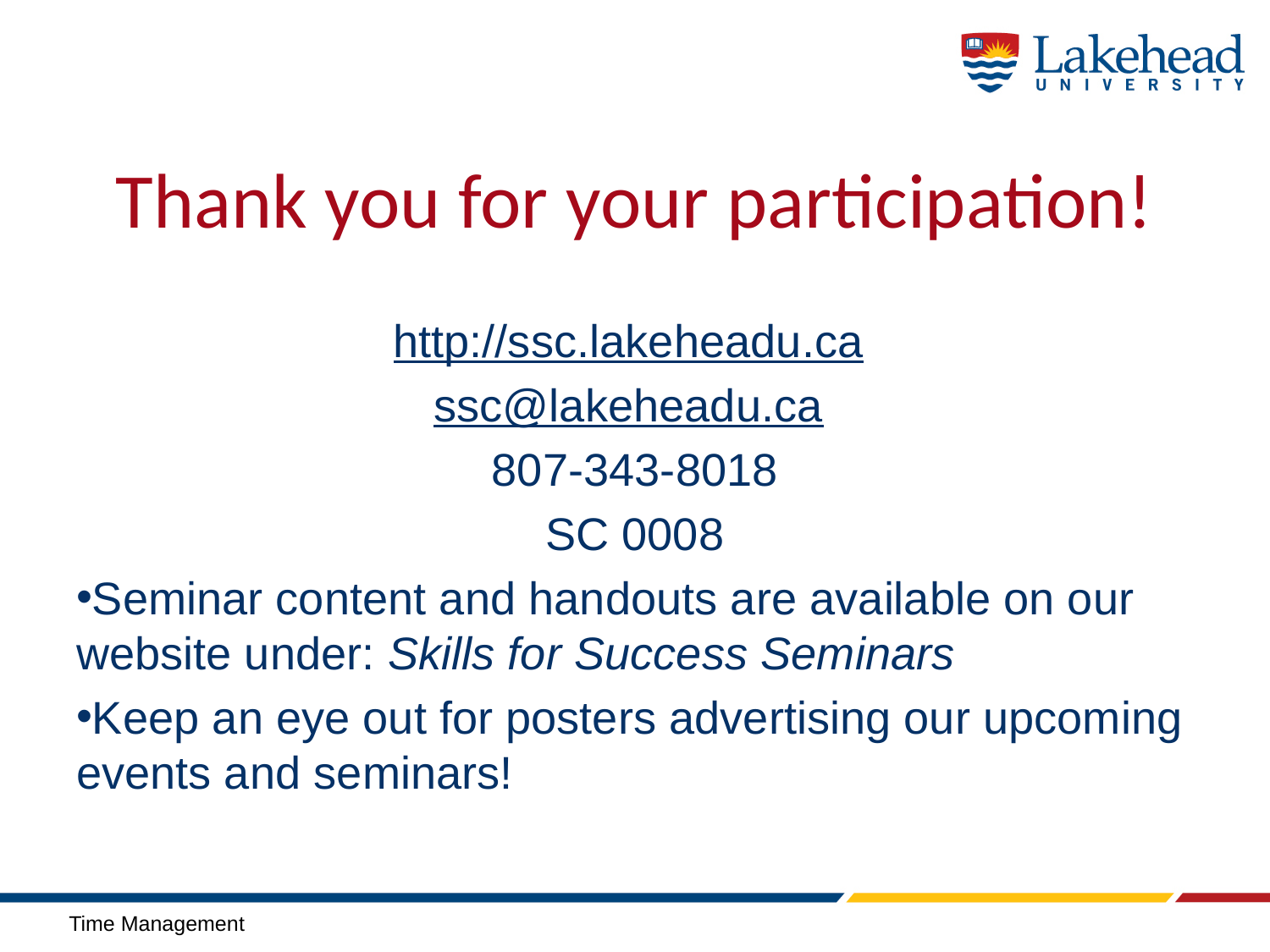

# Thank you for your participation!
http://ssc.lakeheadu.ca
ssc@lakeheadu.ca
807-343-8018
SC 0008
Seminar content and handouts are available on our website under: Skills for Success Seminars
Keep an eye out for posters advertising our upcoming events and seminars!